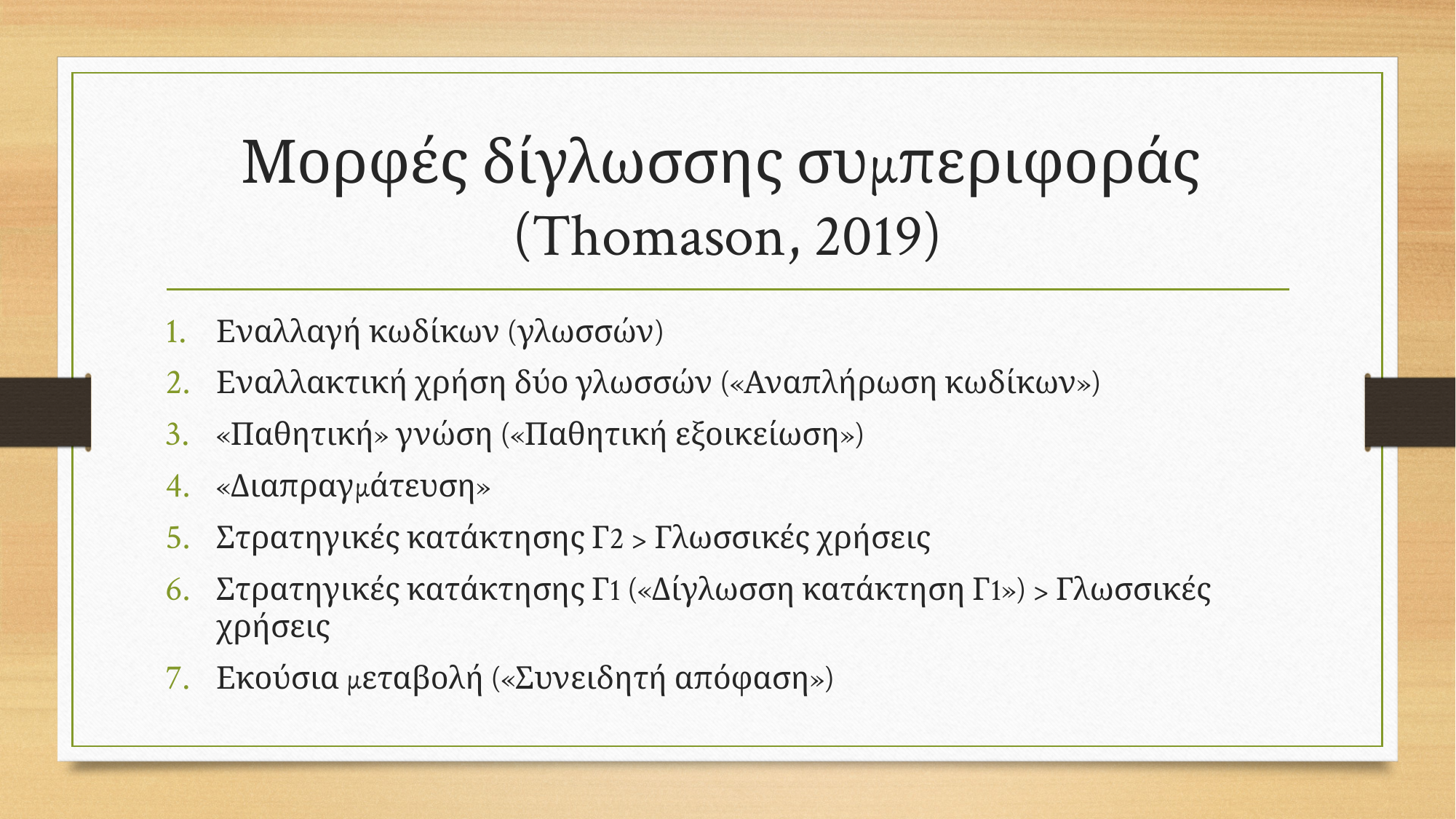

# Μορφές δίγλωσσης συμπεριφοράς (Thomason, 2019)
Εναλλαγή κωδίκων (γλωσσών)
Εναλλακτική χρήση δύο γλωσσών («Αναπλήρωση κωδίκων»)
«Παθητική» γνώση («Παθητική εξοικείωση»)
«Διαπραγμάτευση»
Στρατηγικές κατάκτησης Γ2 > Γλωσσικές χρήσεις
Στρατηγικές κατάκτησης Γ1 («Δίγλωσση κατάκτηση Γ1») > Γλωσσικές χρήσεις
Εκούσια μεταβολή («Συνειδητή απόφαση»)